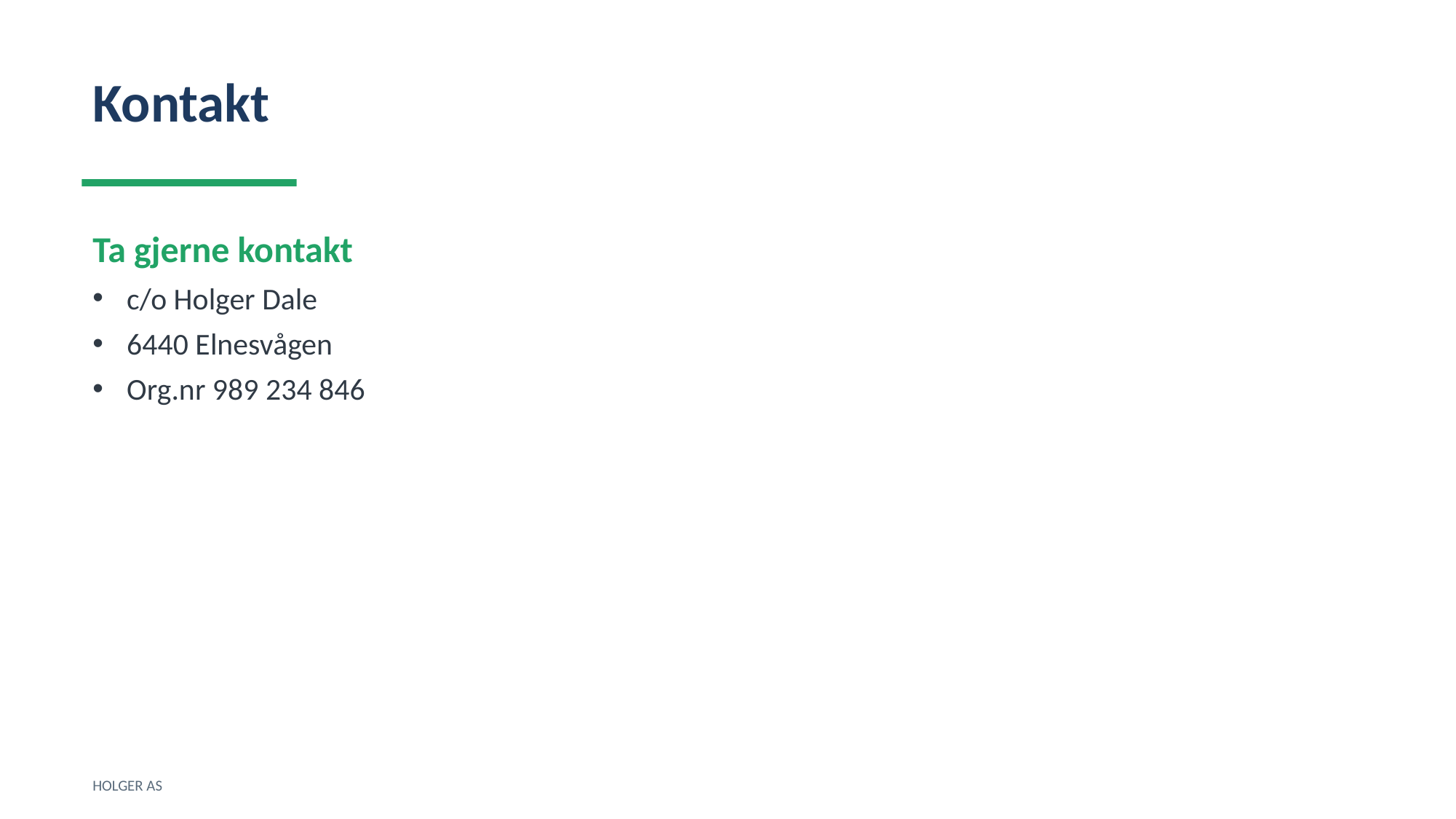

Kontakt

Ta gjerne kontakt
c/o Holger Dale
6440 Elnesvågen
Org.nr 989 234 846
HOLGER AS